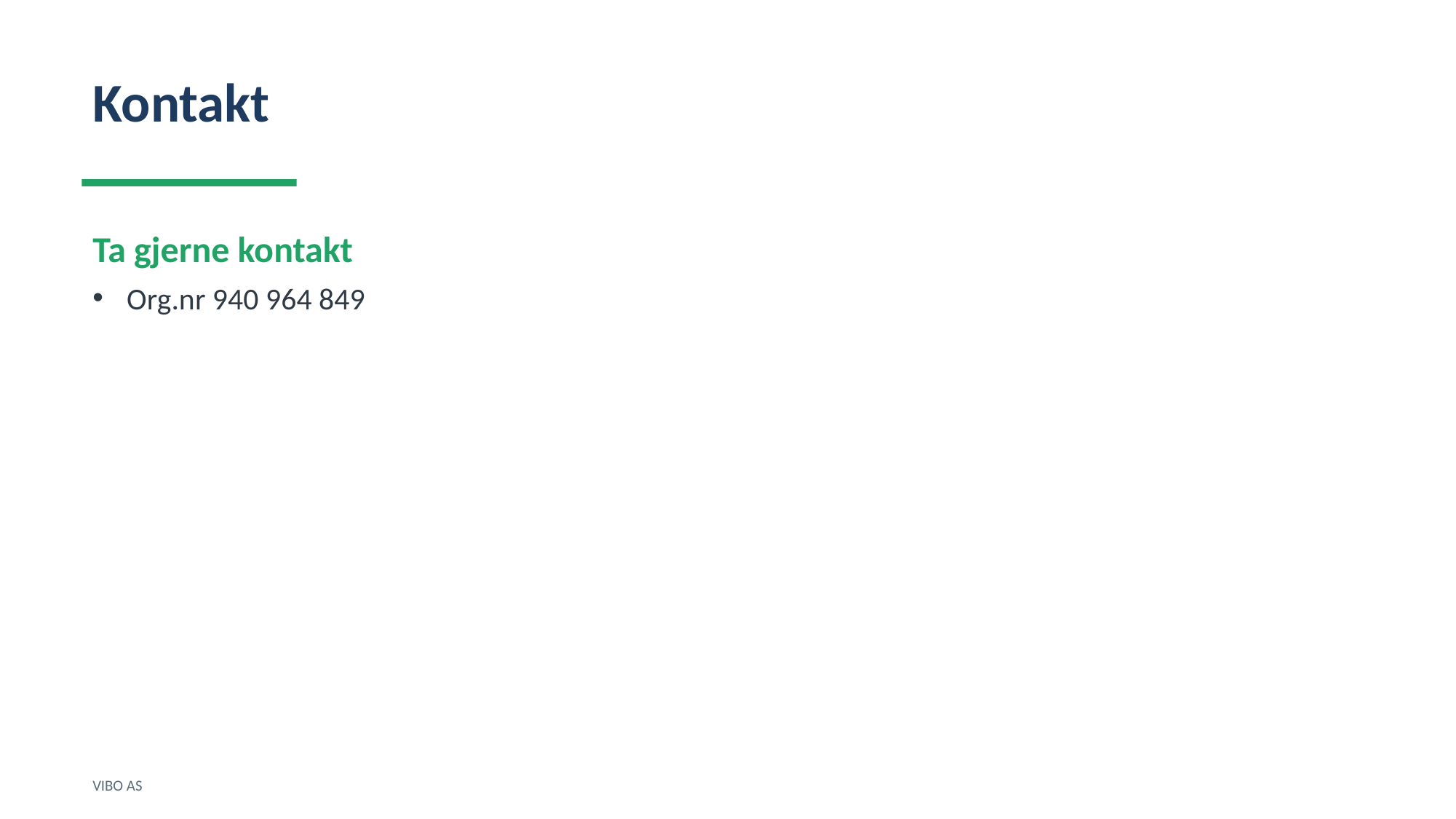

Kontakt

Ta gjerne kontakt
Org.nr 940 964 849
VIBO AS